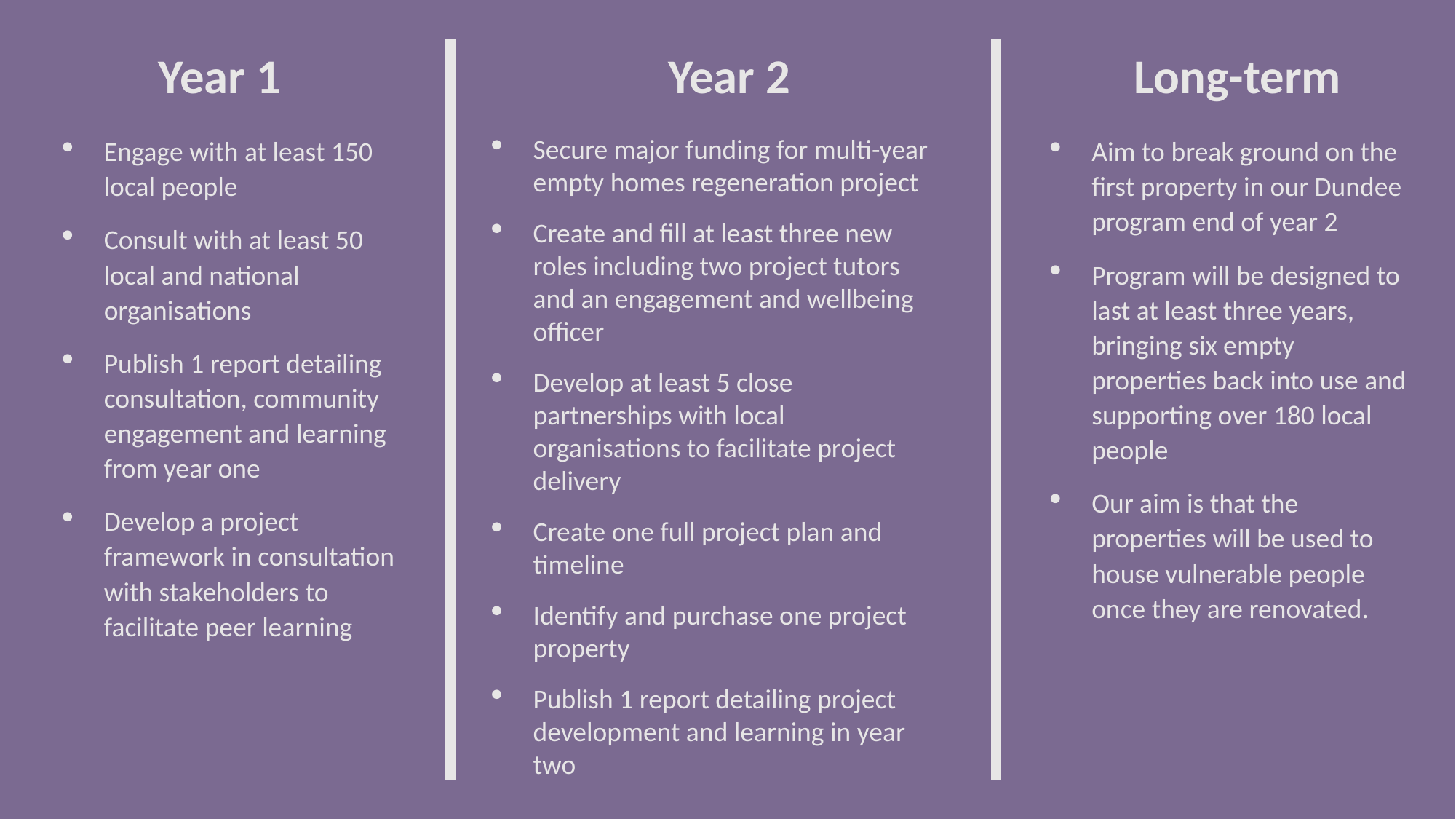

Long-term
Year 1
Year 2

Engage with at least 150 local people
Consult with at least 50 local and national organisations
Publish 1 report detailing consultation, community engagement and learning from year one
Develop a project framework in consultation with stakeholders to facilitate peer learning
Secure major funding for multi-year empty homes regeneration project
Create and fill at least three new roles including two project tutors and an engagement and wellbeing officer
Develop at least 5 close partnerships with local organisations to facilitate project delivery
Create one full project plan and timeline
Identify and purchase one project property
Publish 1 report detailing project development and learning in year two
Aim to break ground on the first property in our Dundee program end of year 2
Program will be designed to last at least three years, bringing six empty properties back into use and supporting over 180 local people
Our aim is that the properties will be used to house vulnerable people once they are renovated.